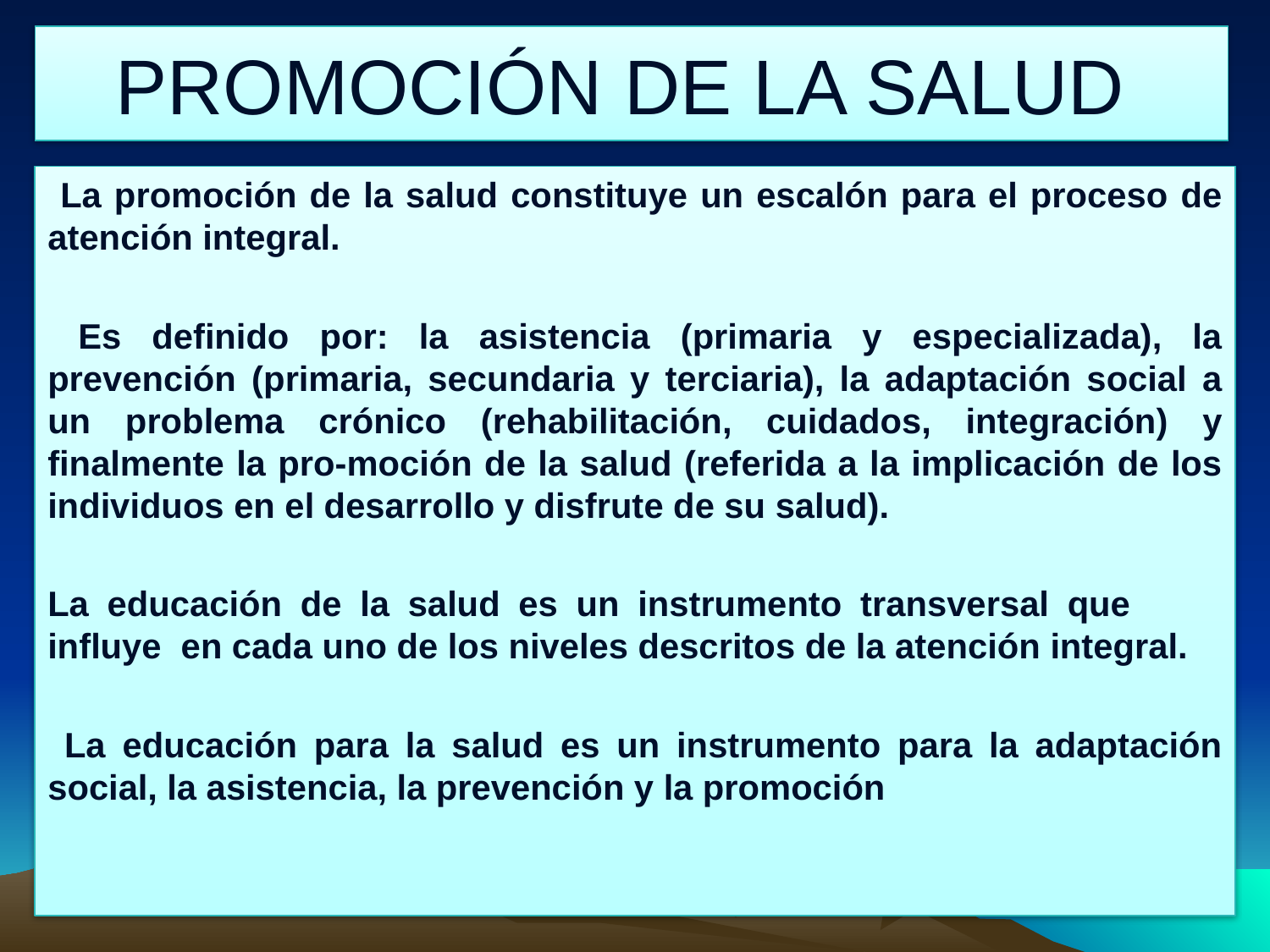

# PROMOCIÓN DE LA SALUD
 La promoción de la salud constituye un escalón para el proceso de atención integral.

 Es definido por: la asistencia (primaria y especializada), la prevención (primaria, secundaria y terciaria), la adaptación social a un problema crónico (rehabilitación, cuidados, integración) y finalmente la pro-moción de la salud (referida a la implicación de los individuos en el desarrollo y disfrute de su salud).

La educación de la salud es un instrumento transversal que      influye  en cada uno de los niveles descritos de la atención integral.

 La educación para la salud es un instrumento para la adaptación social, la asistencia, la prevención y la promoción